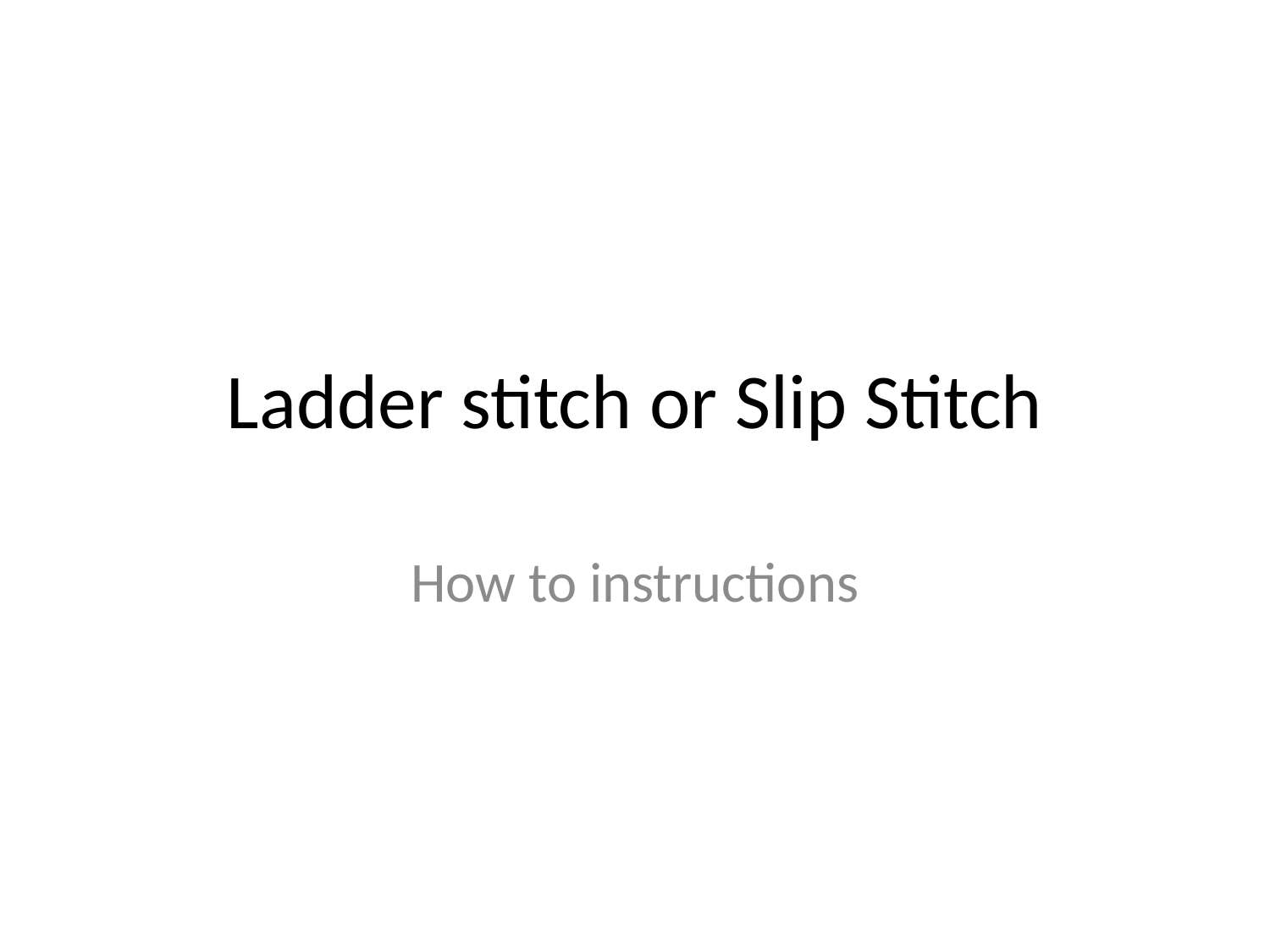

# Ladder stitch or Slip Stitch
How to instructions